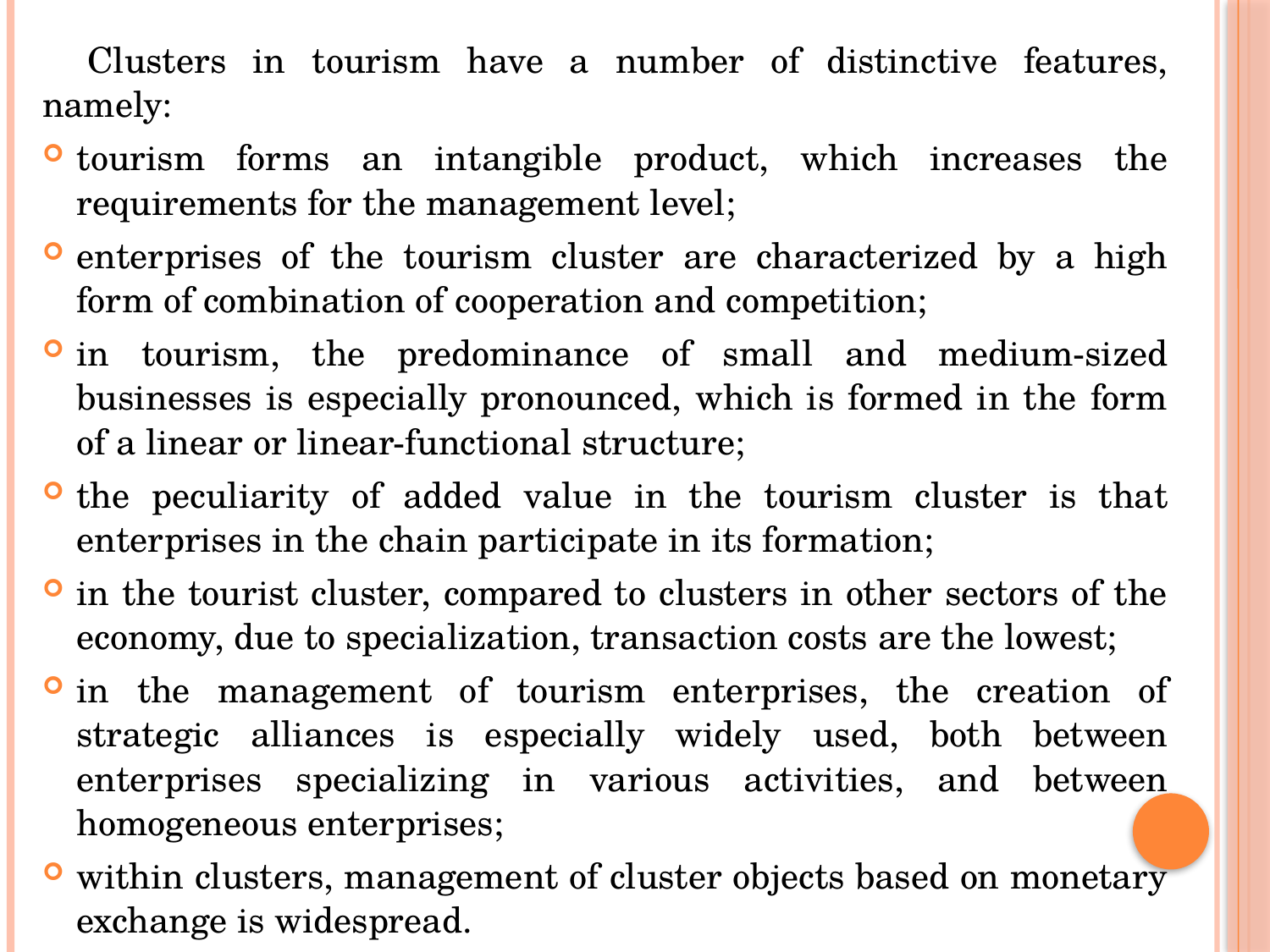

Clusters in tourism have a number of distinctive features, namely:
tourism forms an intangible product, which increases the requirements for the management level;
enterprises of the tourism cluster are characterized by a high form of combination of cooperation and competition;
in tourism, the predominance of small and medium-sized businesses is especially pronounced, which is formed in the form of a linear or linear-functional structure;
the peculiarity of added value in the tourism cluster is that enterprises in the chain participate in its formation;
in the tourist cluster, compared to clusters in other sectors of the economy, due to specialization, transaction costs are the lowest;
in the management of tourism enterprises, the creation of strategic alliances is especially widely used, both between enterprises specializing in various activities, and between homogeneous enterprises;
within clusters, management of cluster objects based on monetary exchange is widespread.